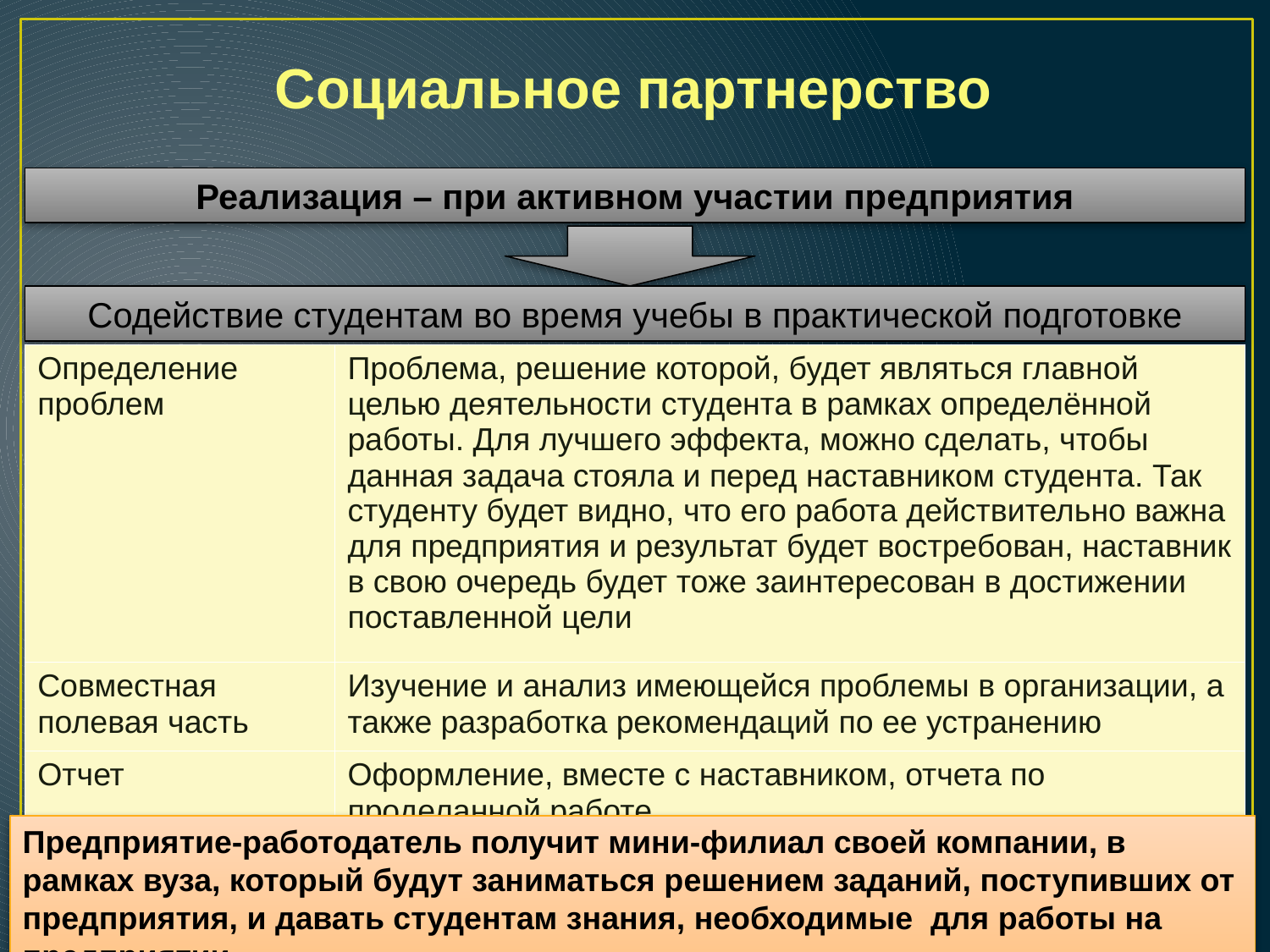

# Социальное партнерство
Реализация – при активном участии предприятия

Содействие студентам во время учебы в практической подготовке
| Определение проблем | Проблема, решение которой, будет являться главной целью деятельности студента в рамках определённой работы. Для лучшего эффекта, можно сделать, чтобы данная задача стояла и перед наставником студента. Так студенту будет видно, что его работа действительно важна для предприятия и результат будет востребован, наставник в свою очередь будет тоже заинтересован в достижении поставленной цели |
| --- | --- |
| Совместная полевая часть | Изучение и анализ имеющейся проблемы в организации, а также разработка рекомендаций по ее устранению |
| Отчет | Оформление, вместе с наставником, отчета по проделанной работе |
Предприятие-работодатель получит мини-филиал своей компании, в рамках вуза, который будут заниматься решением заданий, поступивших от предприятия, и давать студентам знания, необходимые  для работы на предприятии